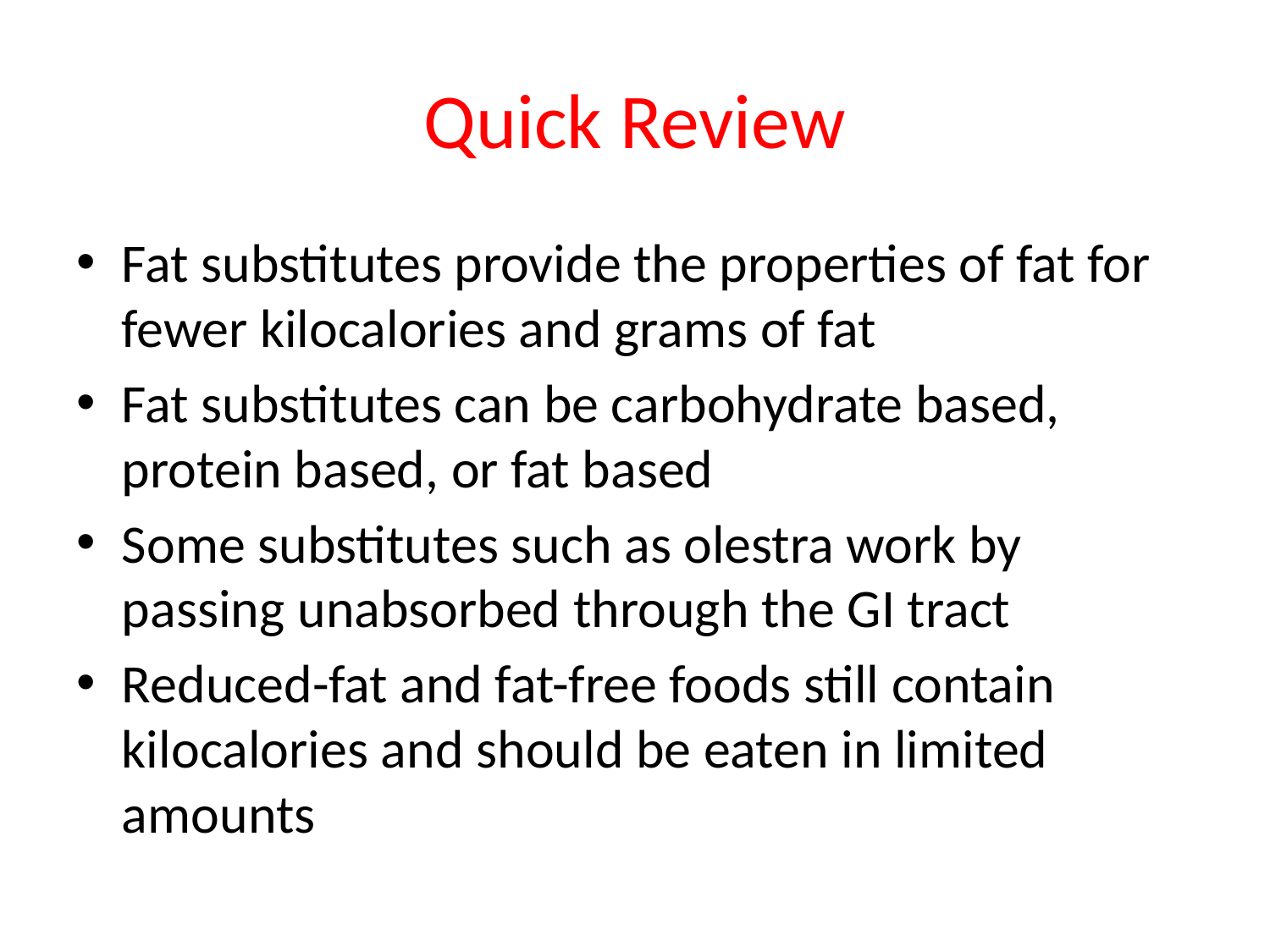

Quick Review
Fat substitutes provide the properties of fat for fewer kilocalories and grams of fat
Fat substitutes can be carbohydrate based, protein based, or fat based
Some substitutes such as olestra work by passing unabsorbed through the GI tract
Reduced-fat and fat-free foods still contain kilocalories and should be eaten in limited amounts